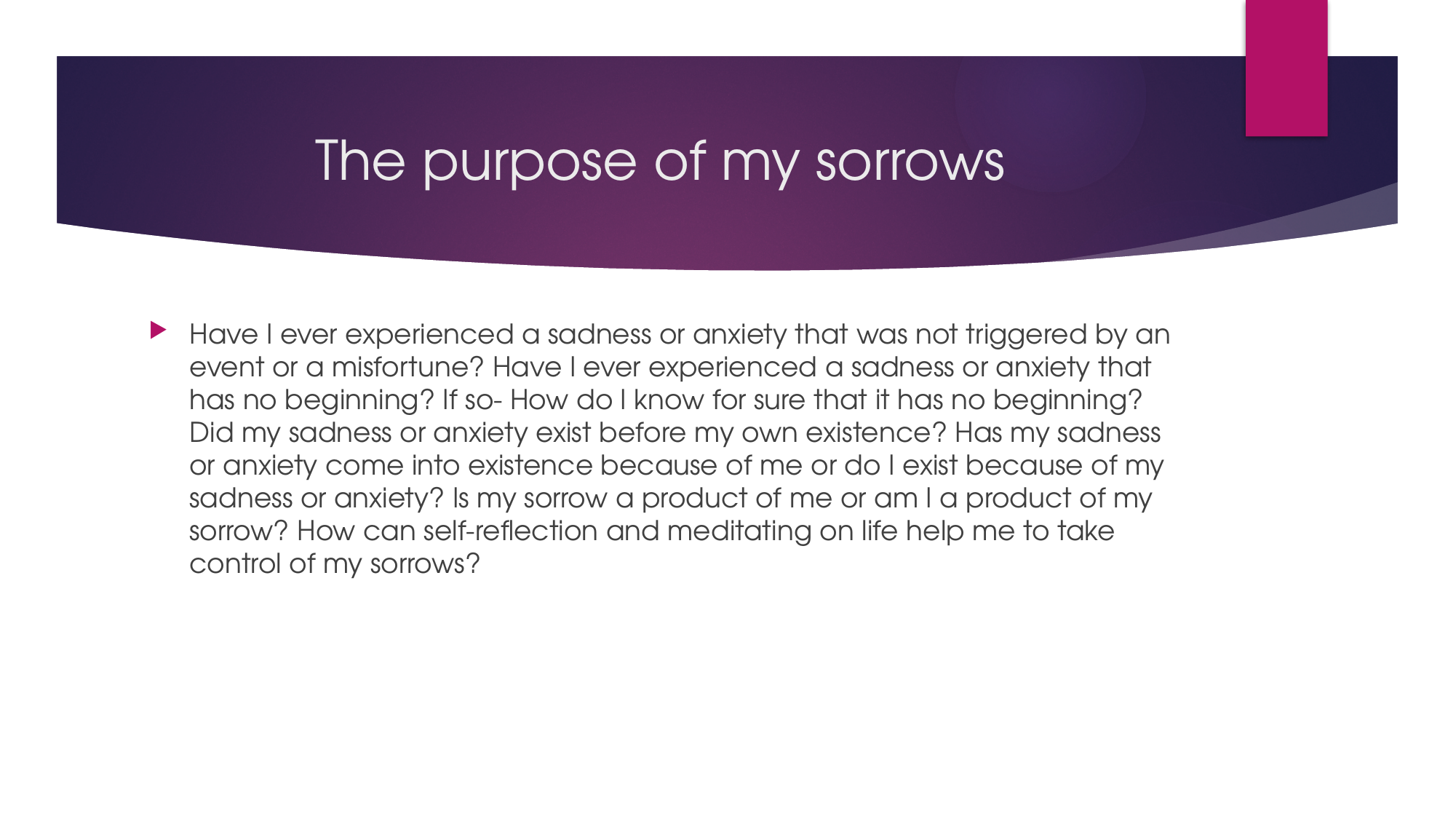

# The purpose of my sorrows
Have I ever experienced a sadness or anxiety that was not triggered by an event or a misfortune? Have I ever experienced a sadness or anxiety that has no beginning? If so- How do I know for sure that it has no beginning? Did my sadness or anxiety exist before my own existence? Has my sadness or anxiety come into existence because of me or do I exist because of my sadness or anxiety? Is my sorrow a product of me or am I a product of my sorrow? How can self-reflection and meditating on life help me to take control of my sorrows?